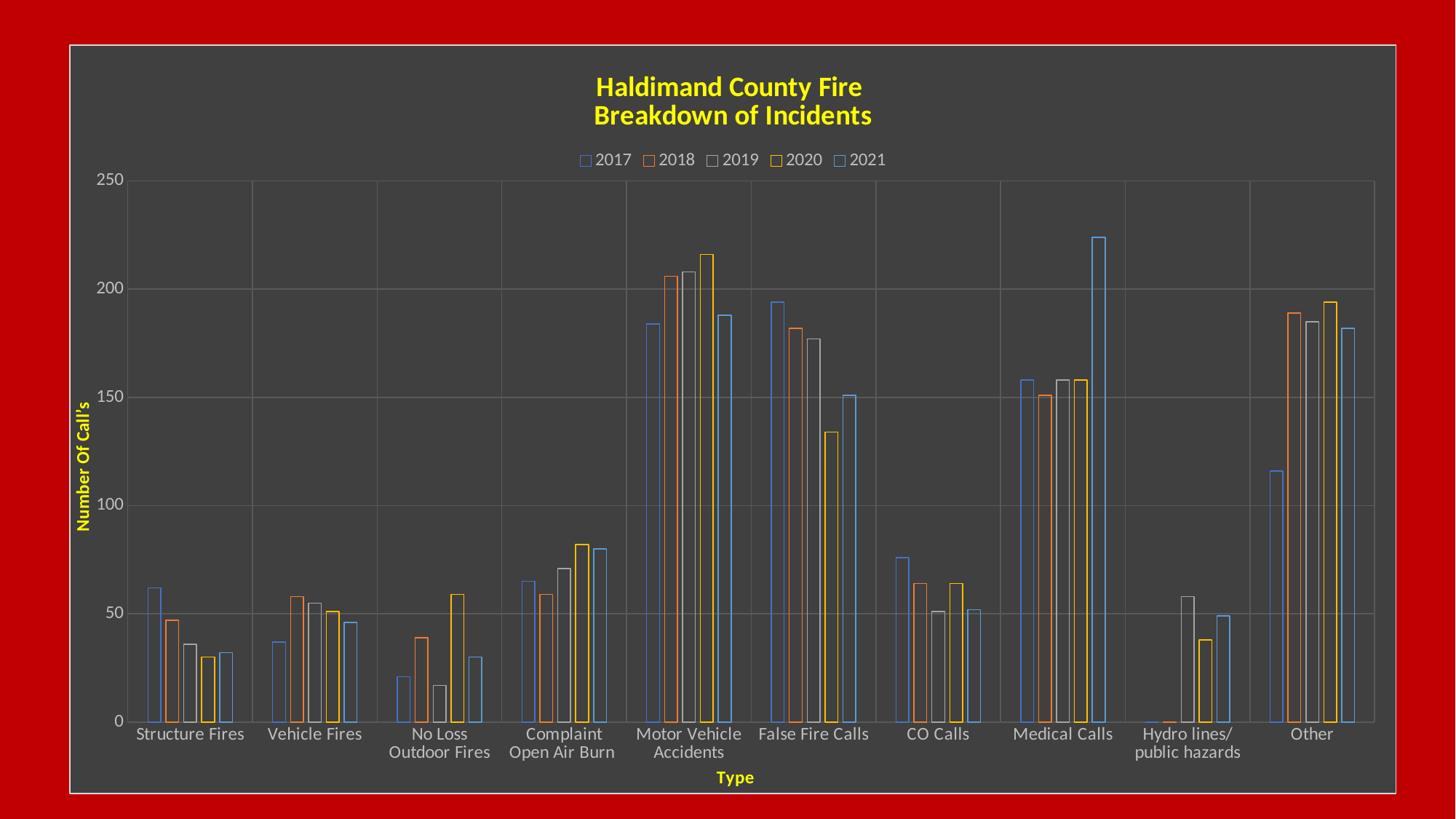

### Chart: Haldimand County Fire
Breakdown of Incidents

| Category | 2017 | 2018 | 2019 | 2020 | 2021 |
|---|---|---|---|---|---|
| Structure Fires | 62.0 | 47.0 | 36.0 | 30.0 | 32.0 |
| Vehicle Fires | 37.0 | 58.0 | 55.0 | 51.0 | 46.0 |
| No Loss Outdoor Fires | 21.0 | 39.0 | 17.0 | 59.0 | 30.0 |
| Complaint Open Air Burn  | 65.0 | 59.0 | 71.0 | 82.0 | 80.0 |
| Motor Vehicle Accidents | 184.0 | 206.0 | 208.0 | 216.0 | 188.0 |
| False Fire Calls | 194.0 | 182.0 | 177.0 | 134.0 | 151.0 |
| CO Calls | 76.0 | 64.0 | 51.0 | 64.0 | 52.0 |
| Medical Calls | 158.0 | 151.0 | 158.0 | 158.0 | 224.0 |
| Hydro lines/public hazards | 0.0 | 0.0 | 58.0 | 38.0 | 49.0 |
| Other | 116.0 | 189.0 | 185.0 | 194.0 | 182.0 |